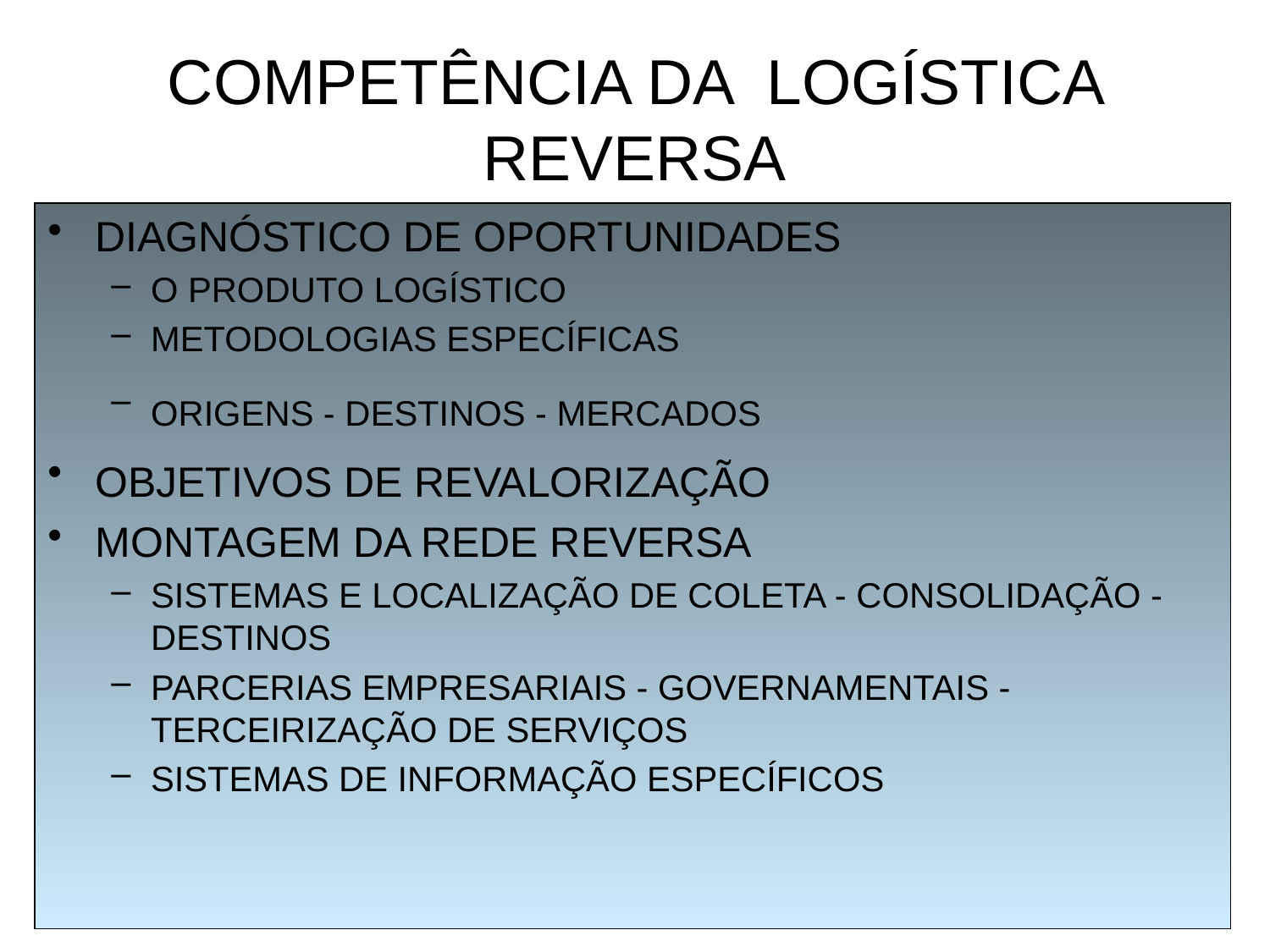

# COMPETÊNCIA DA  LOGÍSTICA REVERSA
DIAGNÓSTICO DE OPORTUNIDADES
O PRODUTO LOGÍSTICO
METODOLOGIAS ESPECÍFICAS
ORIGENS - DESTINOS - MERCADOS
OBJETIVOS DE REVALORIZAÇÃO
MONTAGEM DA REDE REVERSA
SISTEMAS E LOCALIZAÇÃO DE COLETA - CONSOLIDAÇÃO - DESTINOS
PARCERIAS EMPRESARIAIS - GOVERNAMENTAIS - TERCEIRIZAÇÃO DE SERVIÇOS
SISTEMAS DE INFORMAÇÃO ESPECÍFICOS